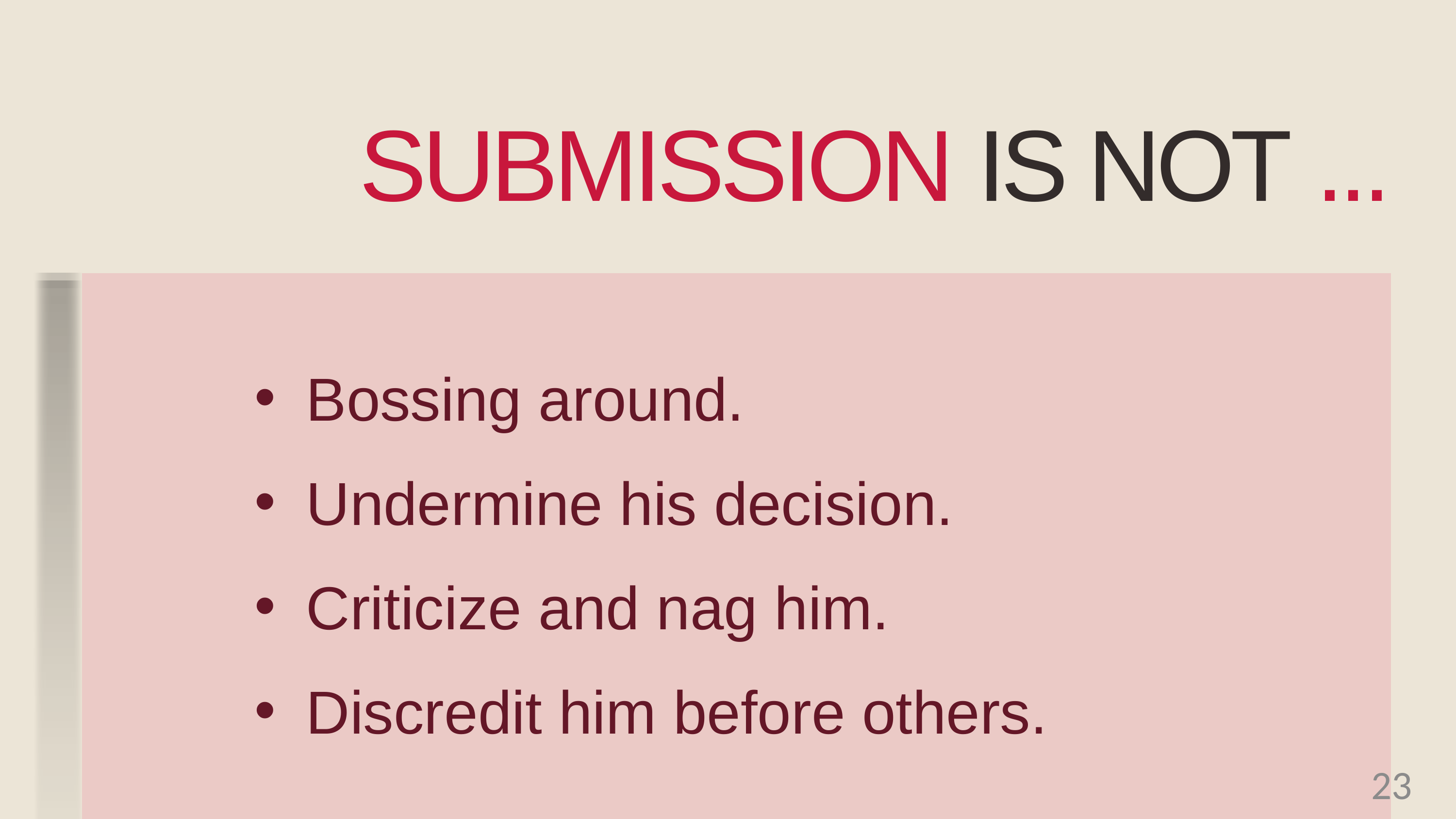

SUBMISSION IS NOT ...

Bossing around.
Undermine his decision.
Criticize and nag him.
Discredit him before others.

23